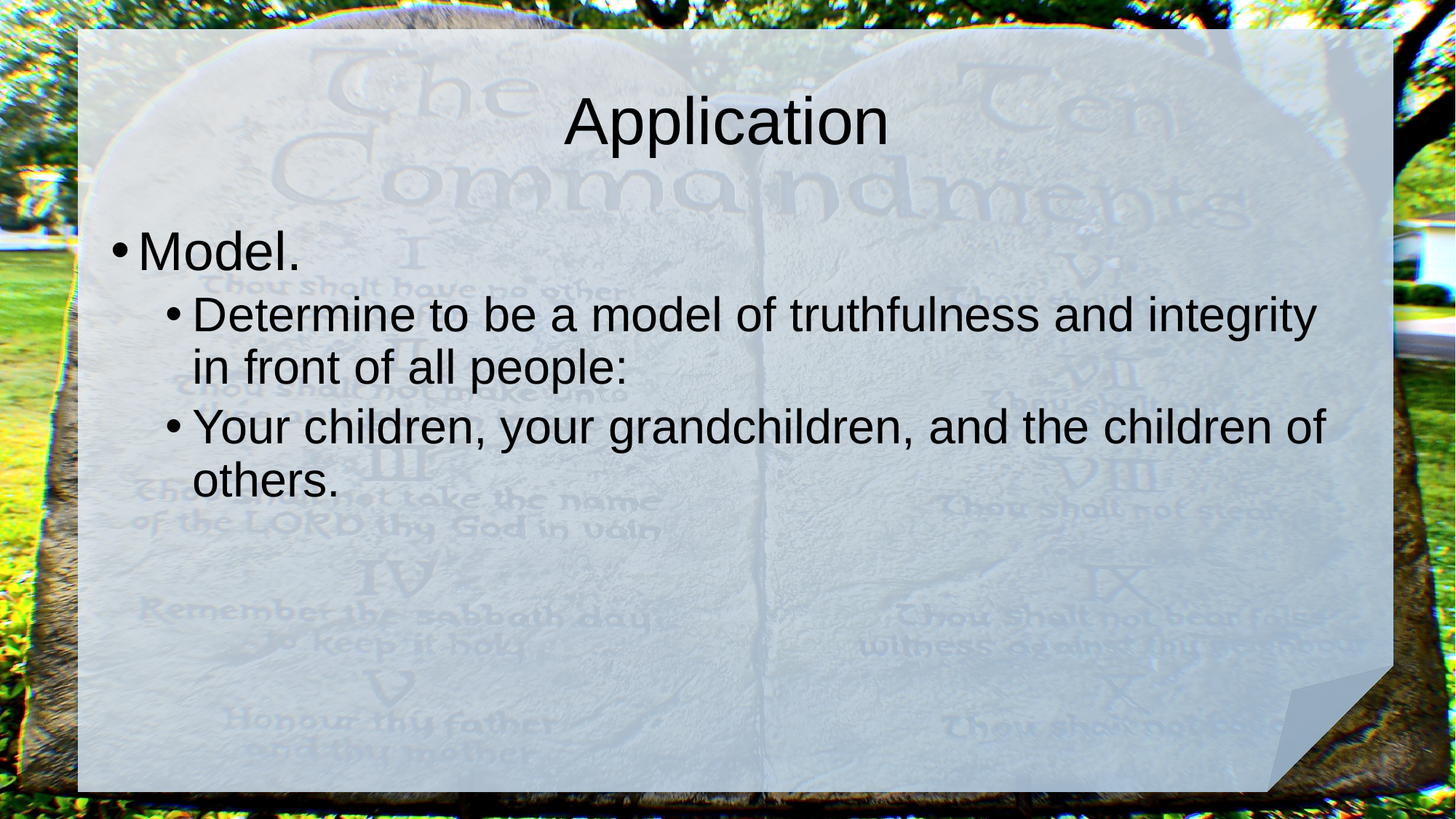

# Application
Model.
Determine to be a model of truthfulness and integrity in front of all people:
Your children, your grandchildren, and the children of others.